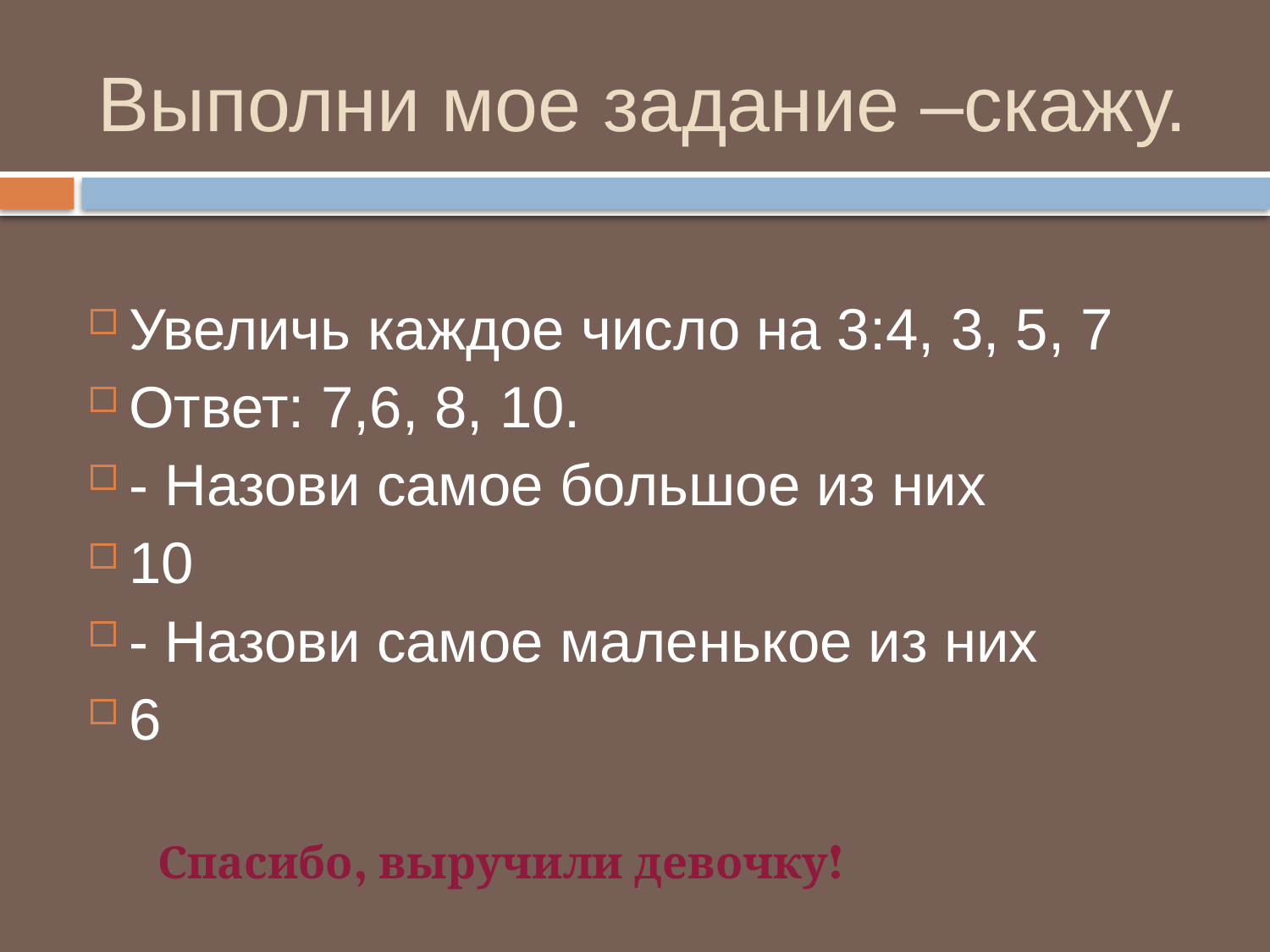

# Выполни мое задание –скажу.

Увеличь каждое число на 3:4, 3, 5, 7
Ответ: 7,6, 8, 10.
- Назови самое большое из них
10
- Назови самое маленькое из них
6

     Спасибо, выручили девочку!